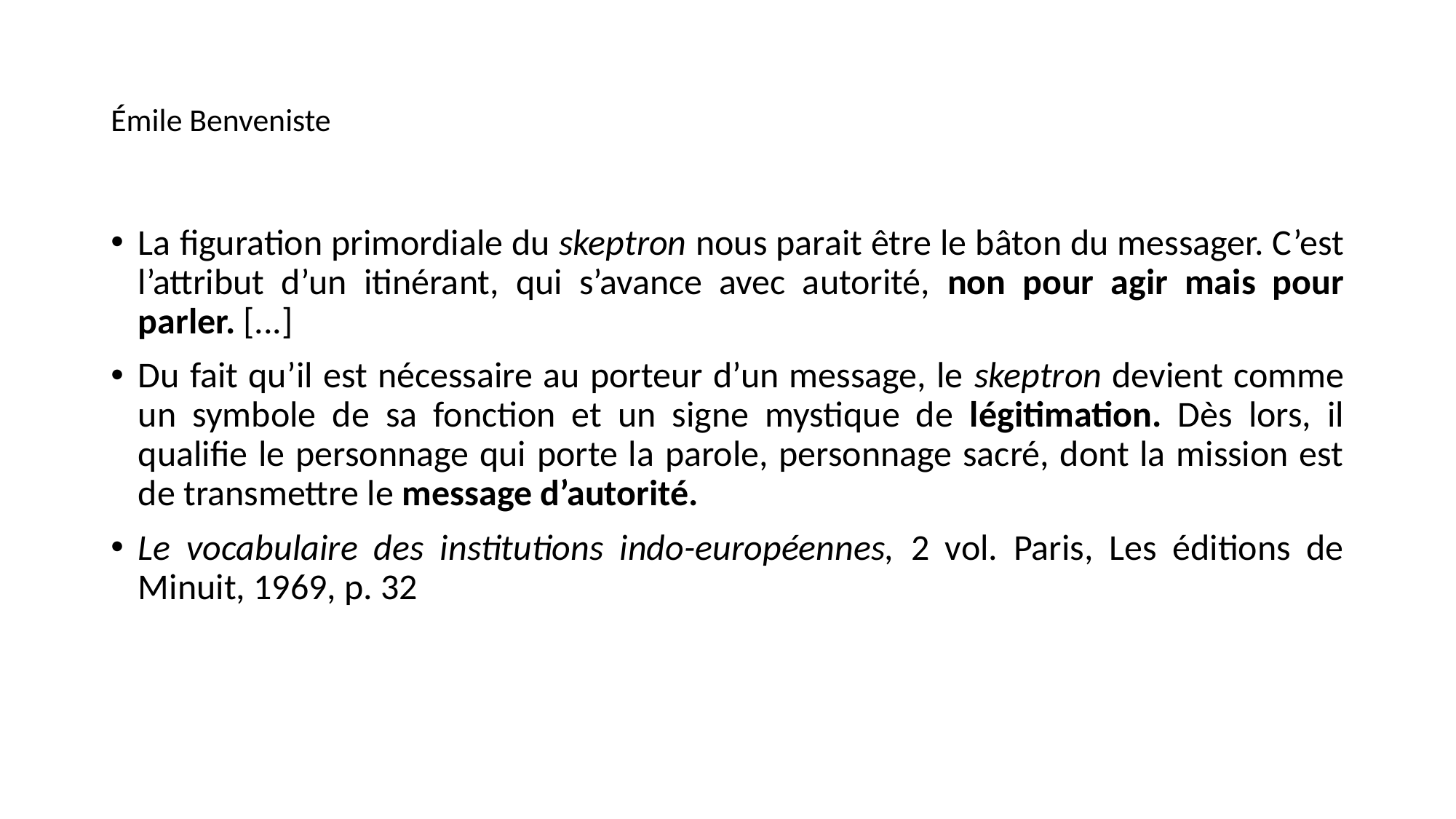

# Émile Benveniste
La figuration primordiale du skeptron nous parait être le bâton du messager. C’est l’attribut d’un itinérant, qui s’avance avec autorité, non pour agir mais pour parler. [...]
Du fait qu’il est nécessaire au porteur d’un message, le skeptron devient comme un symbole de sa fonction et un signe mystique de légitimation. Dès lors, il qualifie le personnage qui porte la parole, personnage sacré, dont la mission est de transmettre le message d’autorité.
Le vocabulaire des institutions indo-européennes, 2 vol. Paris, Les éditions de Minuit, 1969, p. 32